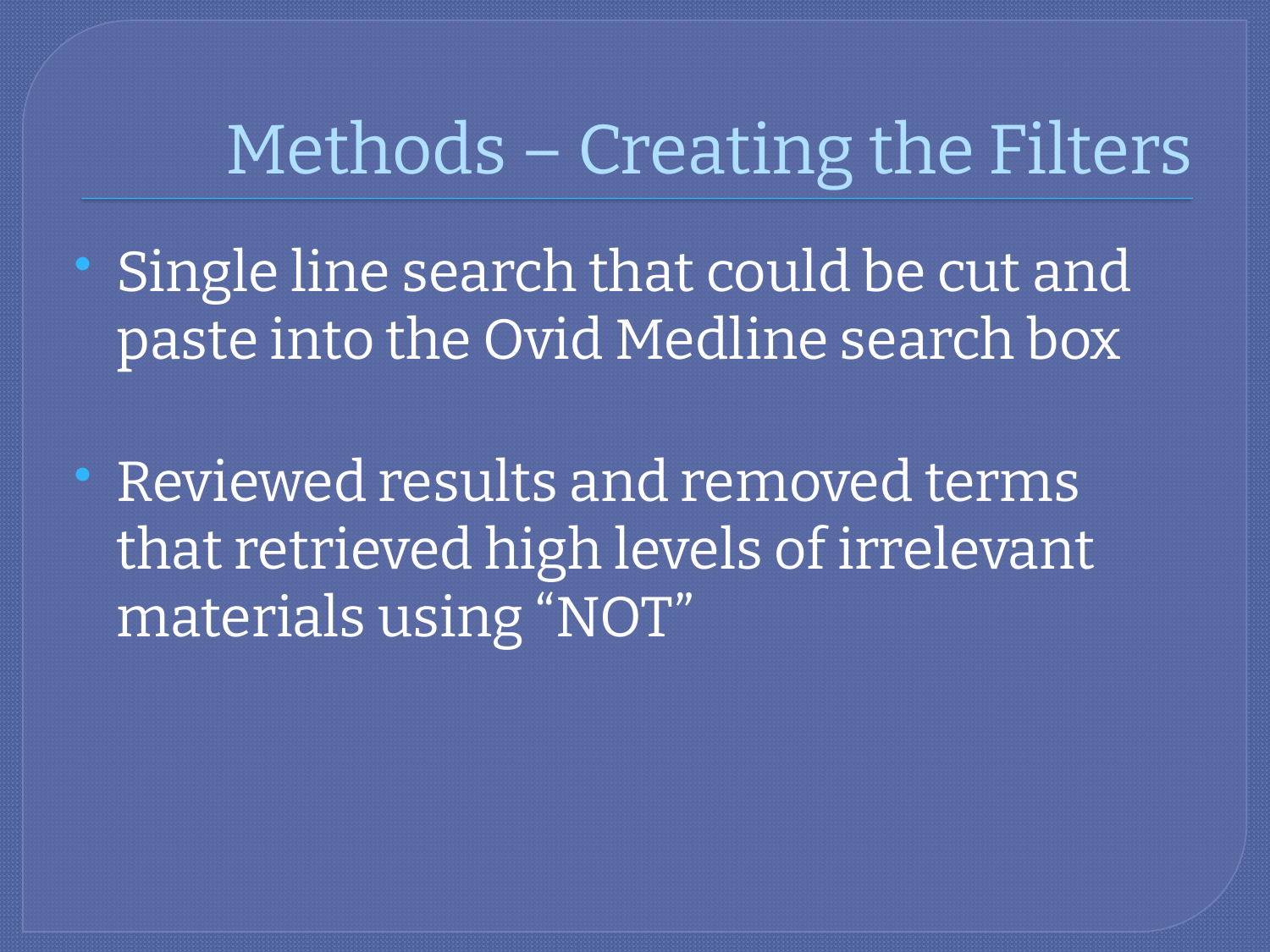

# Methods – Creating the Filters
Single line search that could be cut and paste into the Ovid Medline search box

Reviewed results and removed terms that retrieved high levels of irrelevant materials using “NOT”